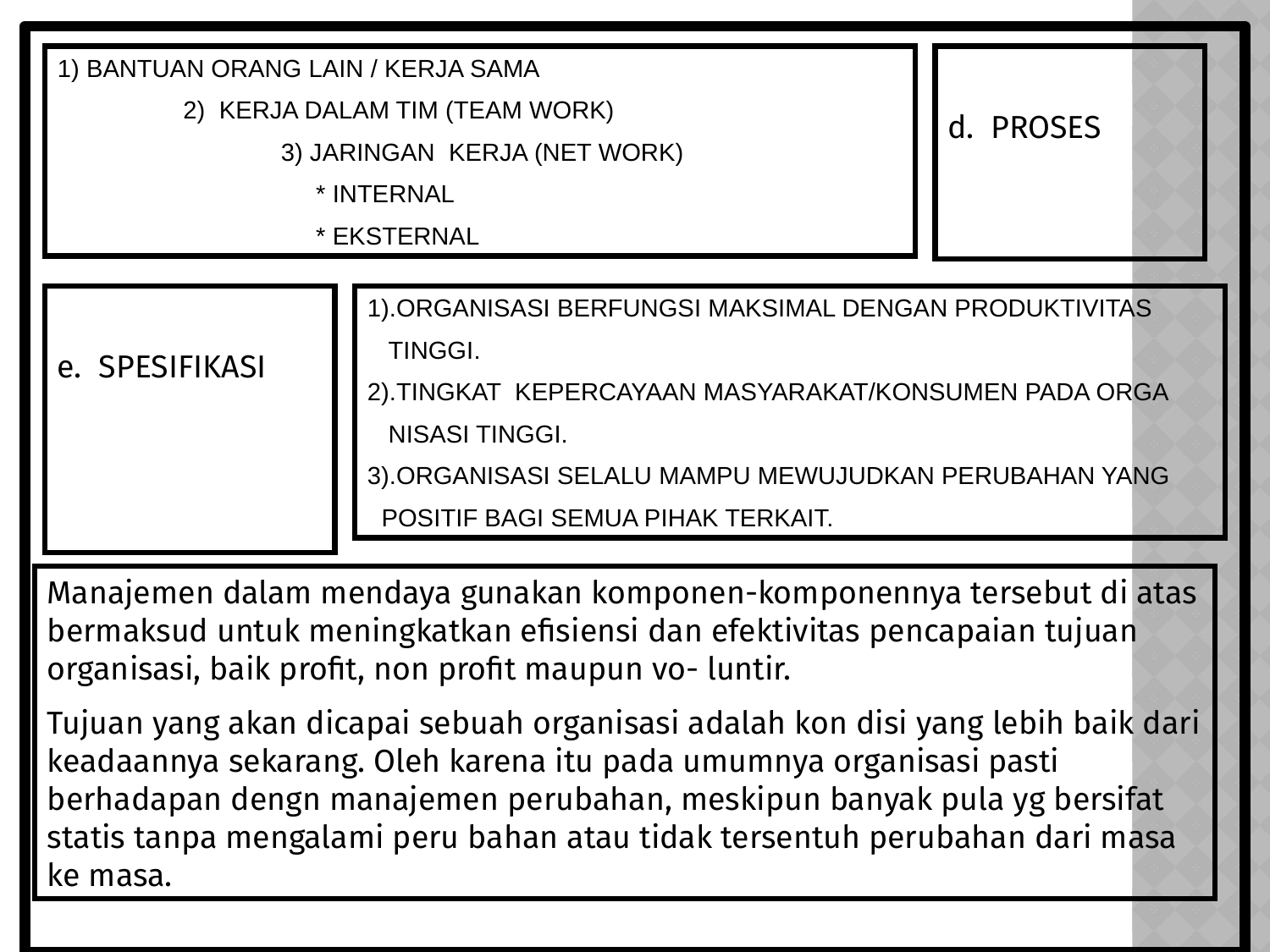

1) BANTUAN ORANG LAIN / KERJA SAMA
                  2)  KERJA DALAM TIM (TEAM WORK)
                                3) JARINGAN  KERJA (NET WORK)
                                     * INTERNAL
                                     * EKSTERNAL

d.  PROSES

e.  SPESIFIKASI

1).ORGANISASI BERFUNGSI MAKSIMAL DENGAN PRODUKTIVITAS
   TINGGI.
2).TINGKAT  KEPERCAYAAN MASYARAKAT/KONSUMEN PADA ORGA
   NISASI TINGGI.
3).ORGANISASI SELALU MAMPU MEWUJUDKAN PERUBAHAN YANG
  POSITIF BAGI SEMUA PIHAK TERKAIT.
Manajemen dalam mendaya gunakan komponen-komponennya tersebut di atas bermaksud untuk meningkatkan efisiensi dan efektivitas pencapaian tujuan organisasi, baik profit, non profit maupun vo- luntir.
Tujuan yang akan dicapai sebuah organisasi adalah kon disi yang lebih baik dari keadaannya sekarang. Oleh karena itu pada umumnya organisasi pasti berhadapan dengn manajemen perubahan, meskipun banyak pula yg bersifat statis tanpa mengalami peru bahan atau tidak tersentuh perubahan dari masa ke masa.